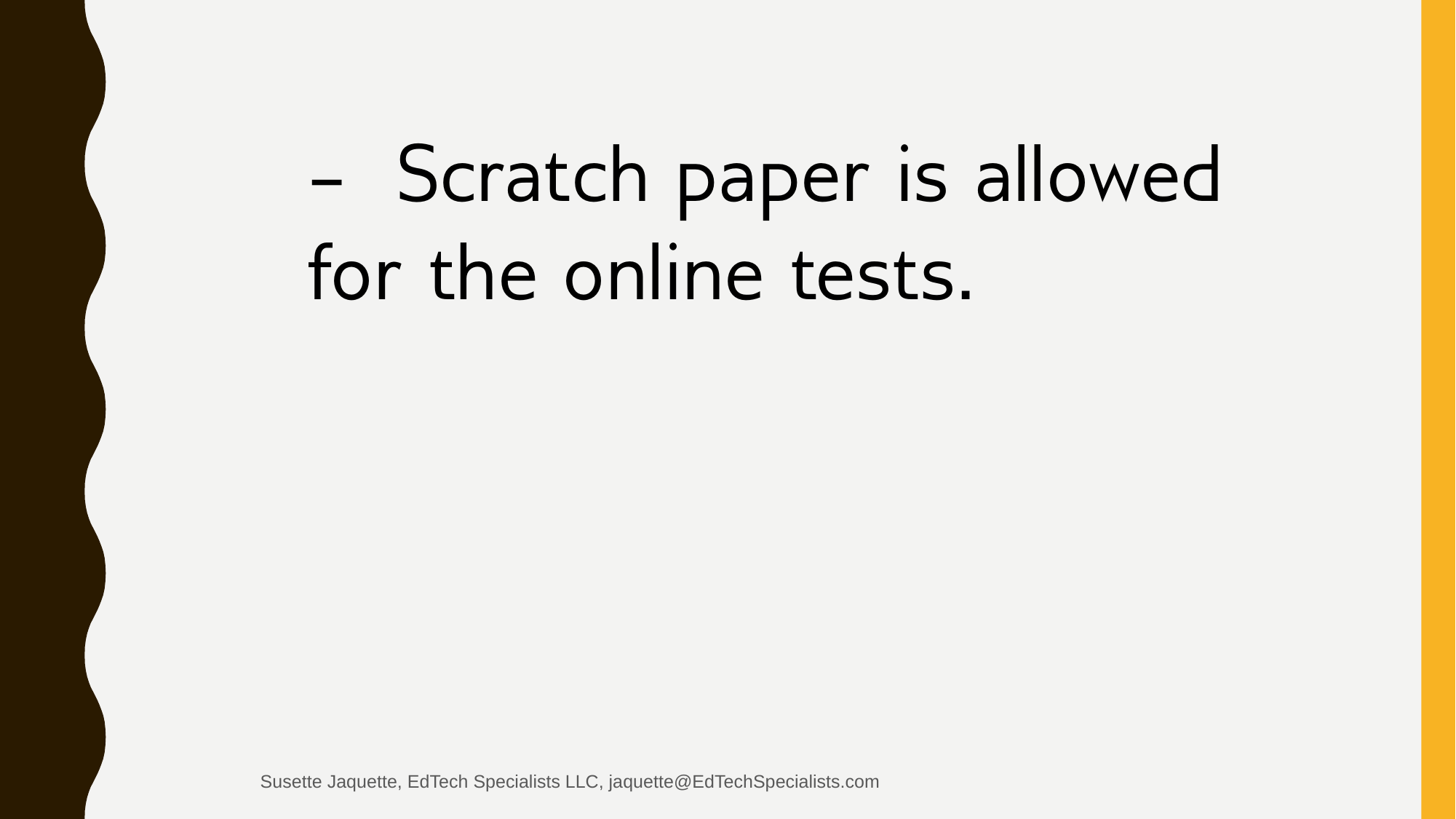

–  Scratch paper is allowed for the online tests.

Susette Jaquette, EdTech Specialists LLC, jaquette@EdTechSpecialists.com